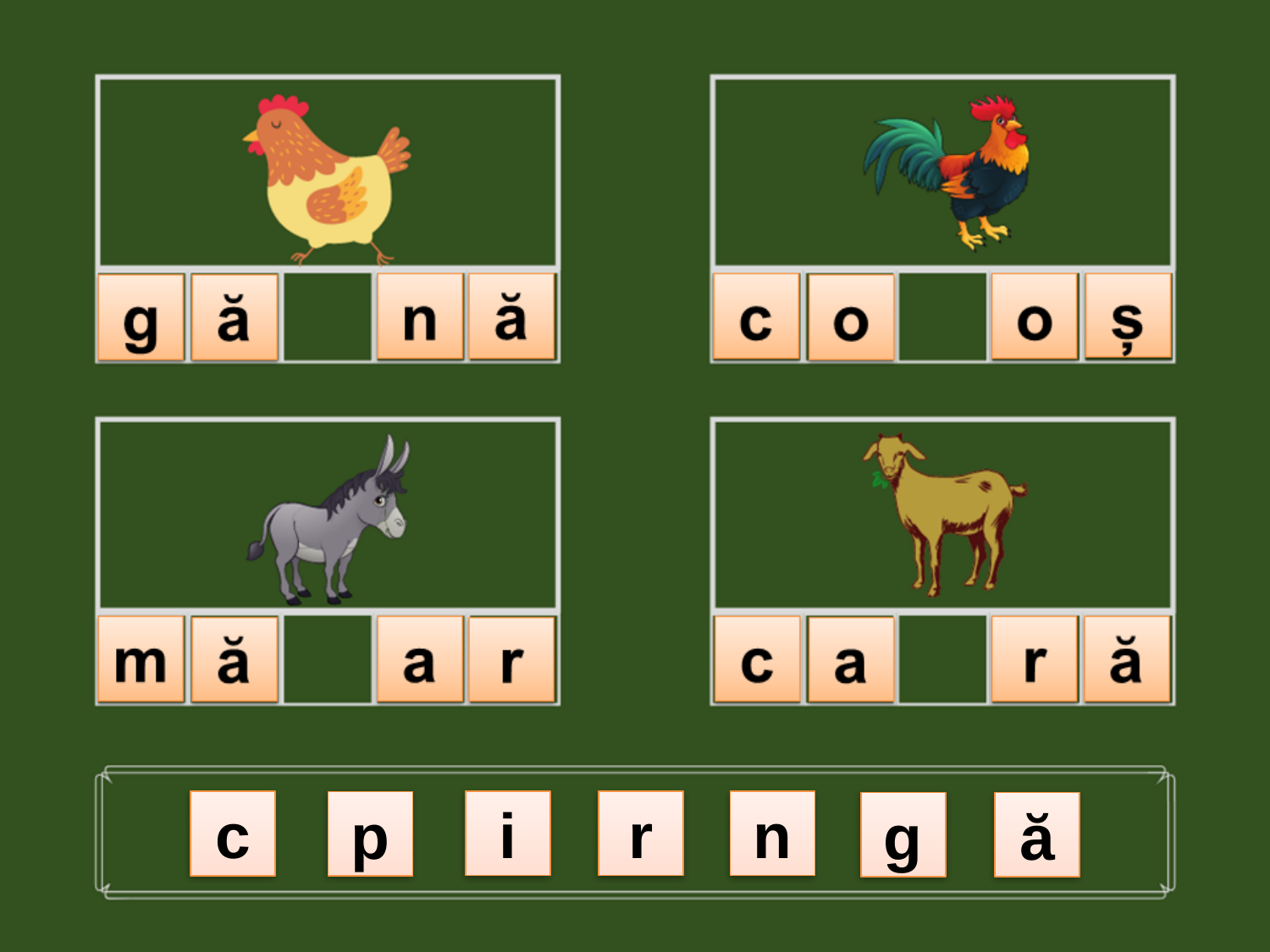

i
r
n
c
p
g
ă